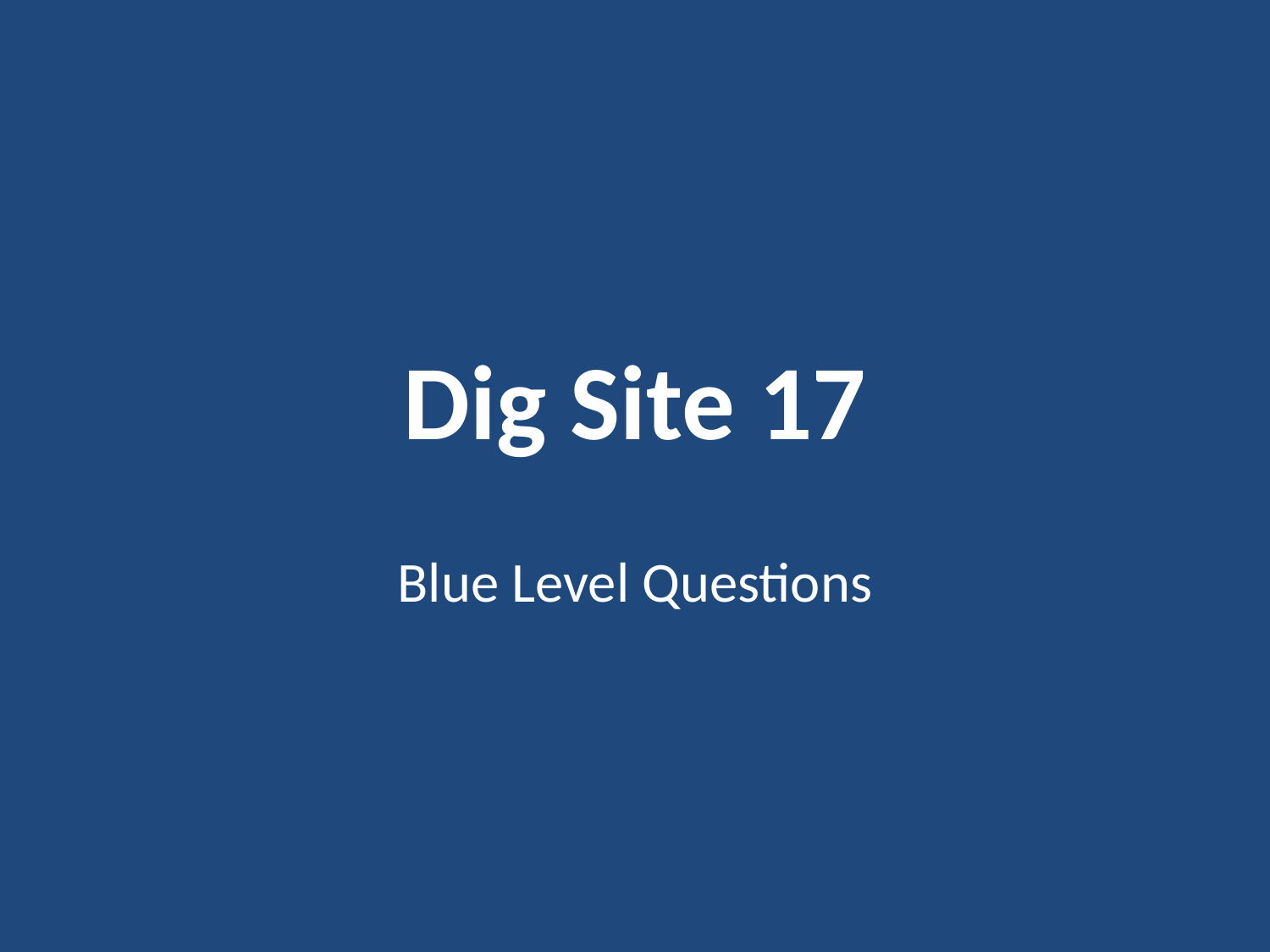

# Dig Site 17
Blue Level Questions